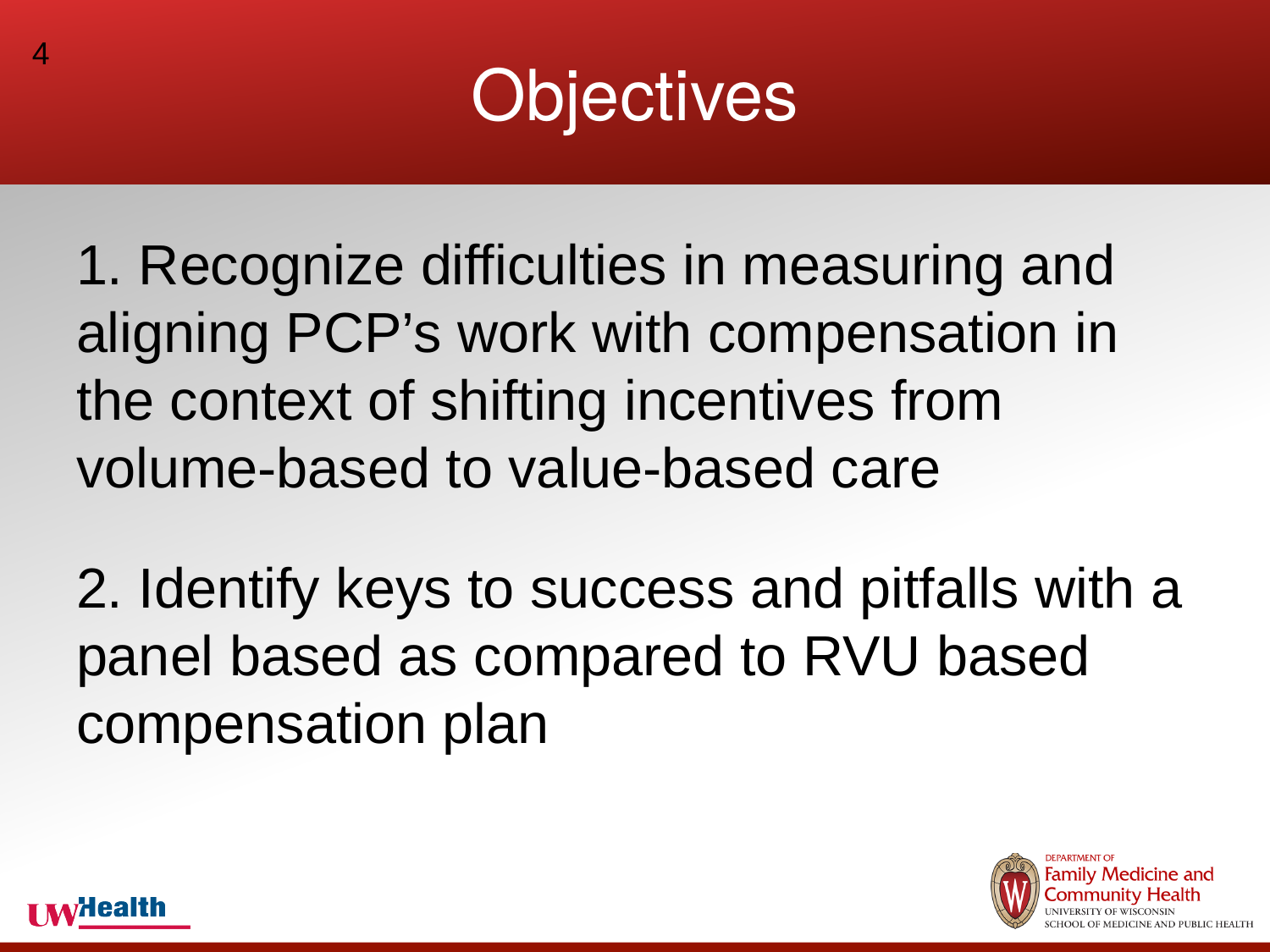

# Objectives
4
1. Recognize difficulties in measuring and aligning PCP’s work with compensation in the context of shifting incentives from volume-based to value-based care
2. Identify keys to success and pitfalls with a panel based as compared to RVU based compensation plan